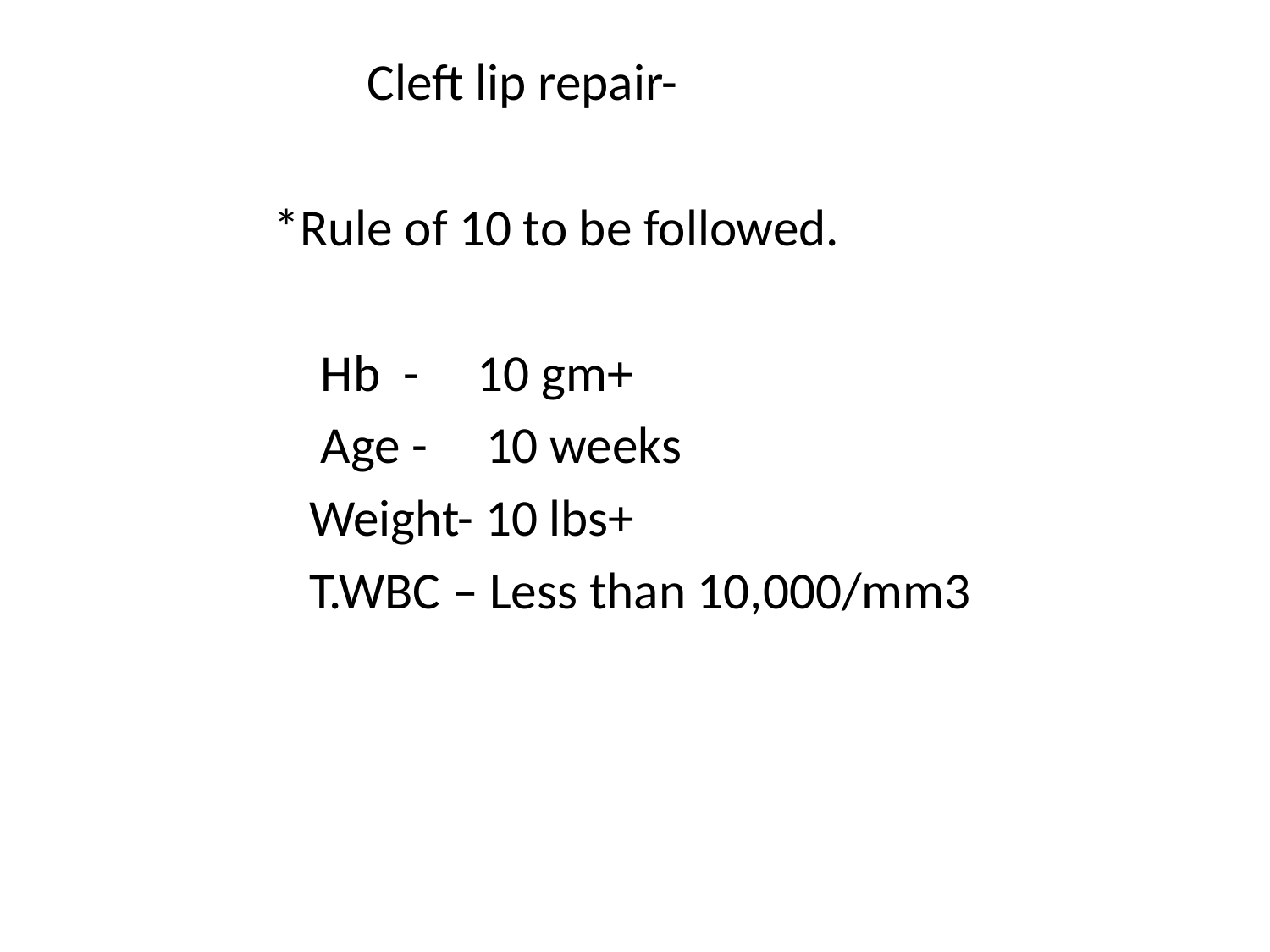

Cleft lip repair-

                 *Rule of 10 to be followed.

                     Hb  -     10 gm+
                     Age -     10 weeks
                    Weight- 10 lbs+
                    T.WBC – Less than 10,000/mm3